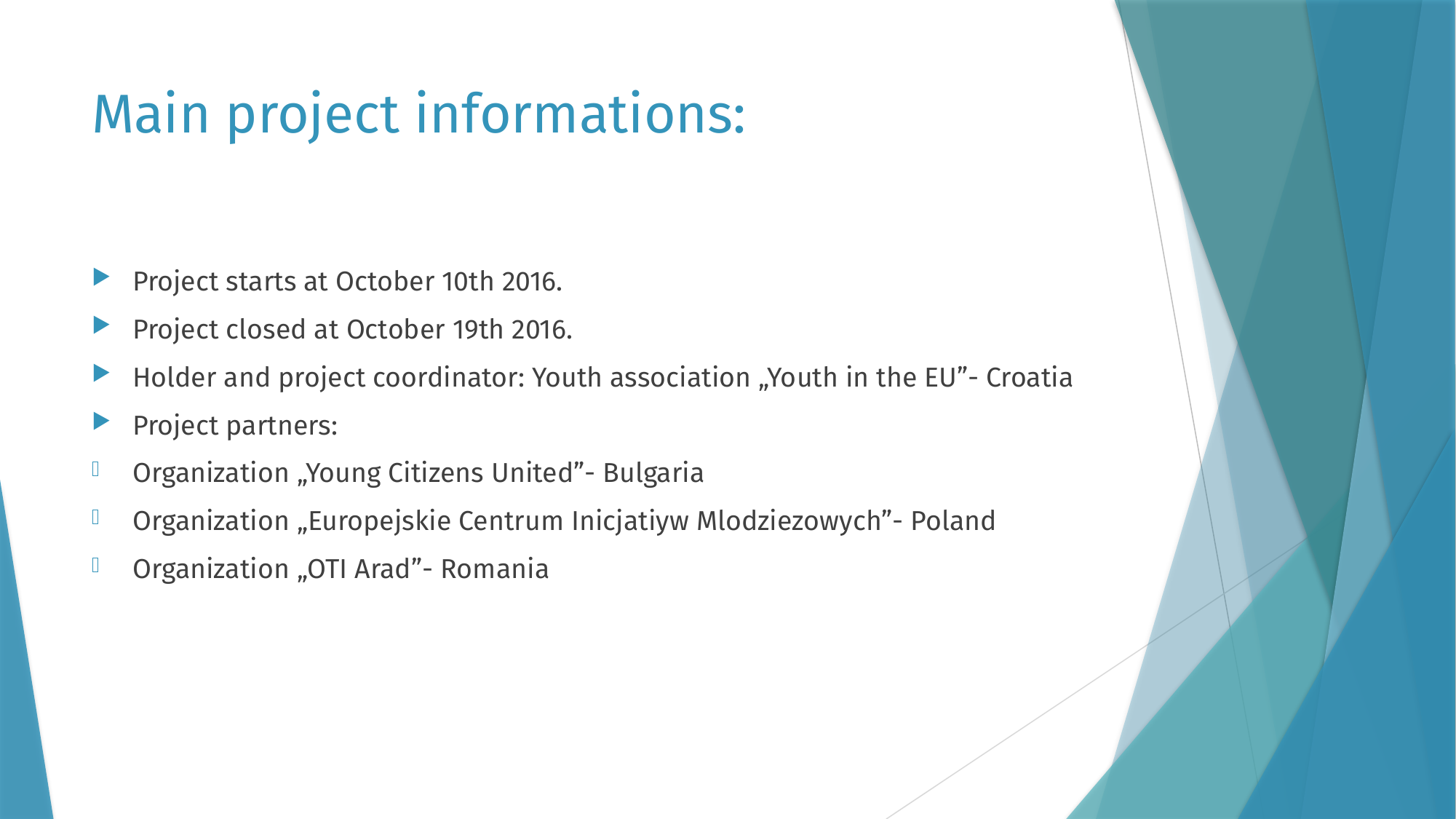

# Main project informations:
Project starts at October 10th 2016.
Project closed at October 19th 2016.
Holder and project coordinator: Youth association „Youth in the EU”- Croatia
Project partners:
Organization „Young Citizens United”- Bulgaria
Organization „Europejskie Centrum Inicjatiyw Mlodziezowych”- Poland
Organization „OTI Arad”- Romania